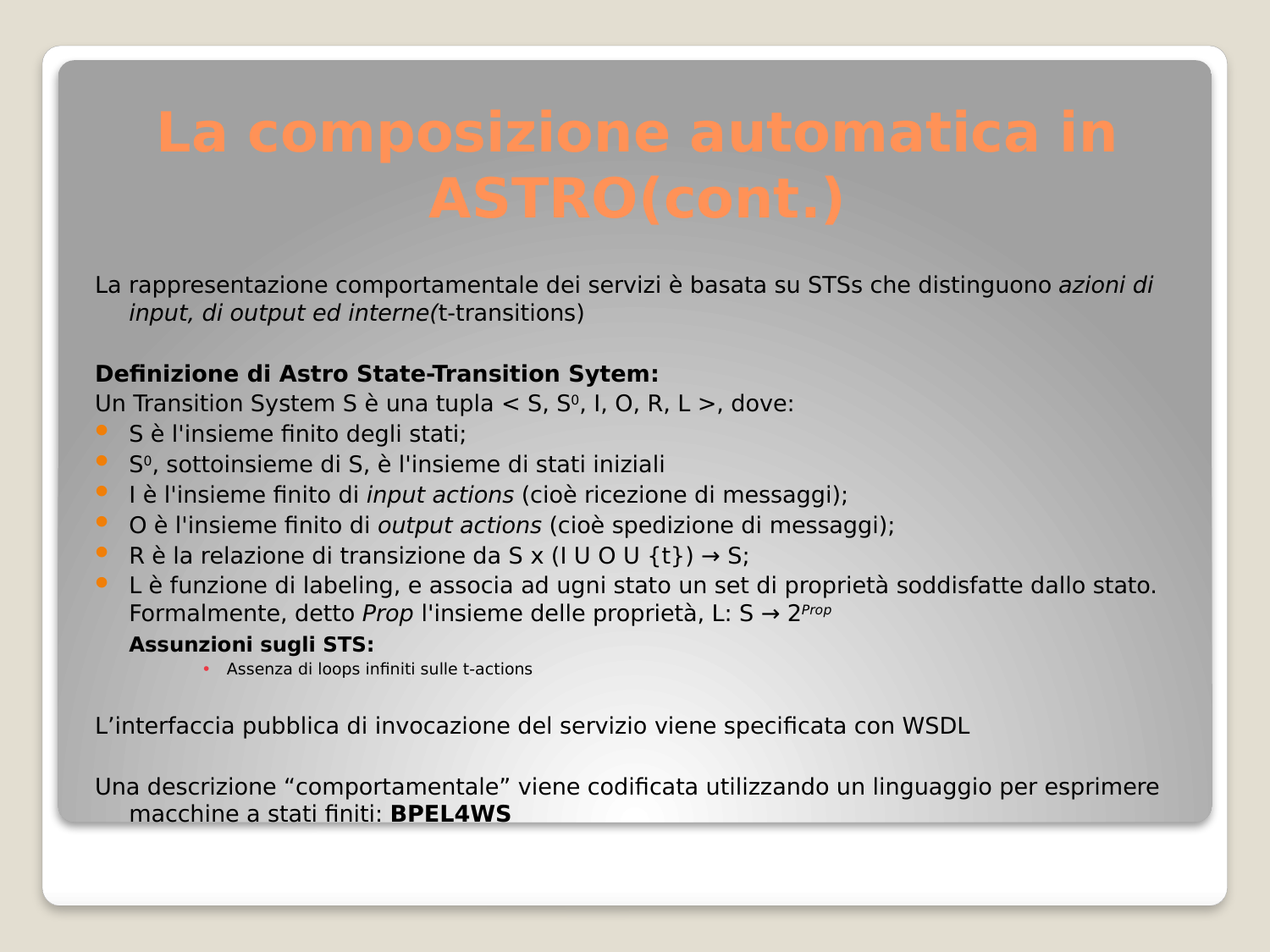

# La composizione automatica in ASTRO(cont.)
La rappresentazione comportamentale dei servizi è basata su STSs che distinguono azioni di input, di output ed interne(t-transitions)

Definizione di Astro State-Transition Sytem:
Un Transition System S è una tupla < S, S0, I, O, R, L >, dove:
S è l'insieme finito degli stati;
S0, sottoinsieme di S, è l'insieme di stati iniziali
I è l'insieme finito di input actions (cioè ricezione di messaggi);
O è l'insieme finito di output actions (cioè spedizione di messaggi);
R è la relazione di transizione da S x (I U O U {t}) → S;
L è funzione di labeling, e associa ad ugni stato un set di proprietà soddisfatte dallo stato. Formalmente, detto Prop l'insieme delle proprietà, L: S → 2Prop
		Assunzioni sugli STS:
Assenza di loops infiniti sulle t-actions

L’interfaccia pubblica di invocazione del servizio viene specificata con WSDL

Una descrizione “comportamentale” viene codificata utilizzando un linguaggio per esprimere macchine a stati finiti: BPEL4WS